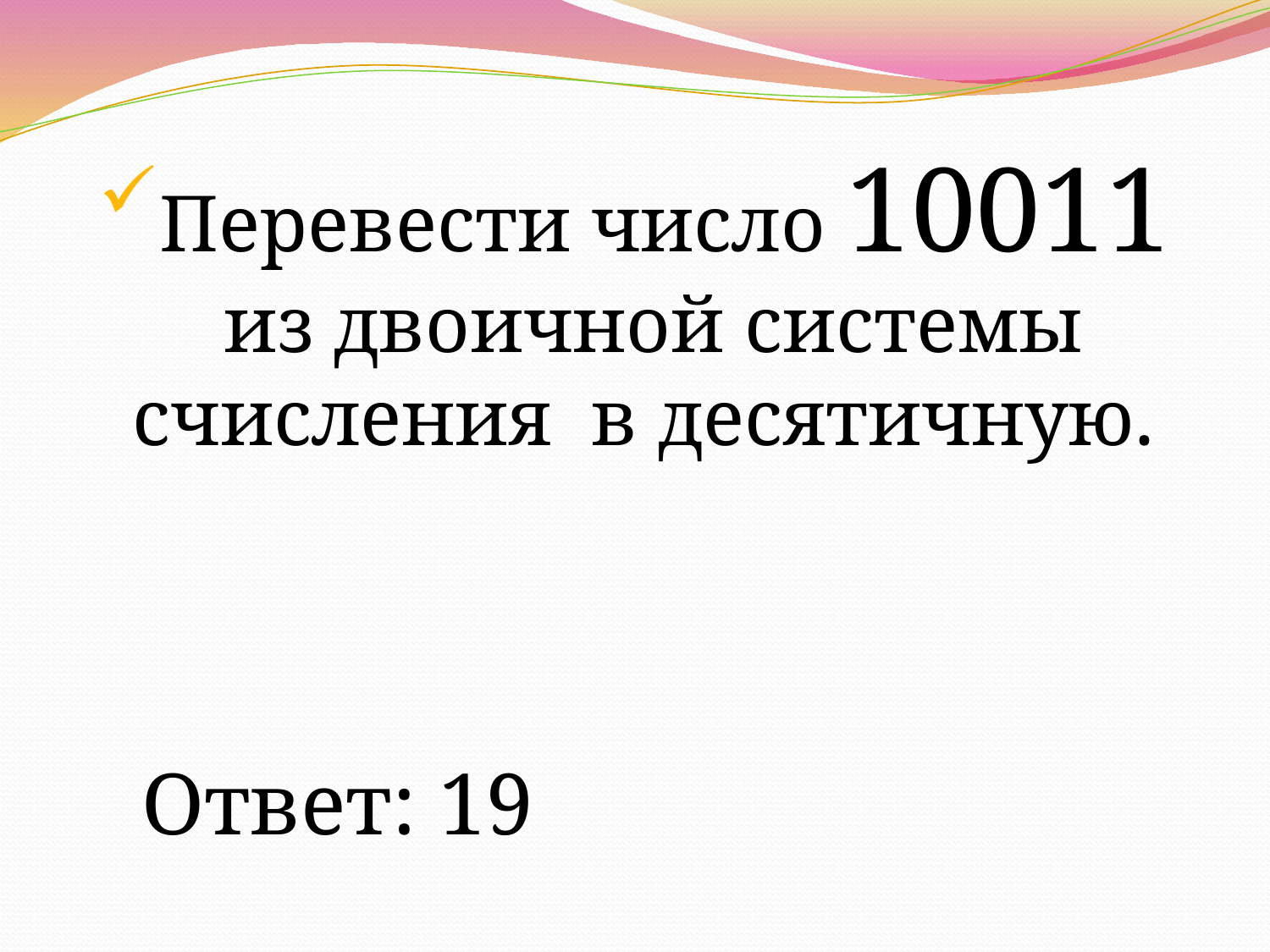

Перевести число 10011 из двоичной системы счисления  в десятичную.

Ответ: 19